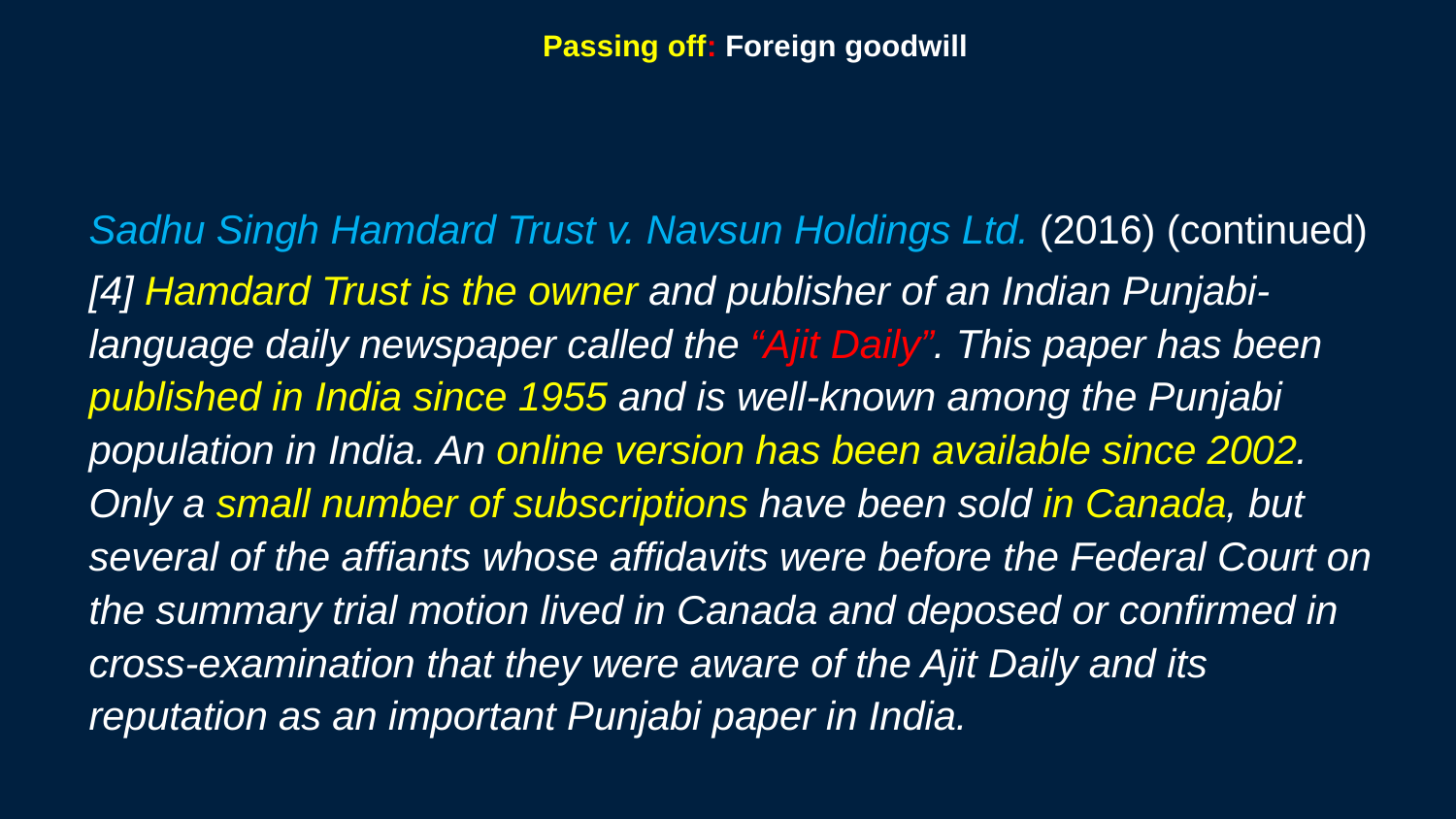

118
# Passing off: Foreign goodwill
Sadhu Singh Hamdard Trust v. Navsun Holdings Ltd. (2016) (continued)
[4] Hamdard Trust is the owner and publisher of an Indian Punjabi-language daily newspaper called the “Ajit Daily”. This paper has been published in India since 1955 and is well-known among the Punjabi population in India. An online version has been available since 2002. Only a small number of subscriptions have been sold in Canada, but several of the affiants whose affidavits were before the Federal Court on the summary trial motion lived in Canada and deposed or confirmed in cross-examination that they were aware of the Ajit Daily and its reputation as an important Punjabi paper in India.